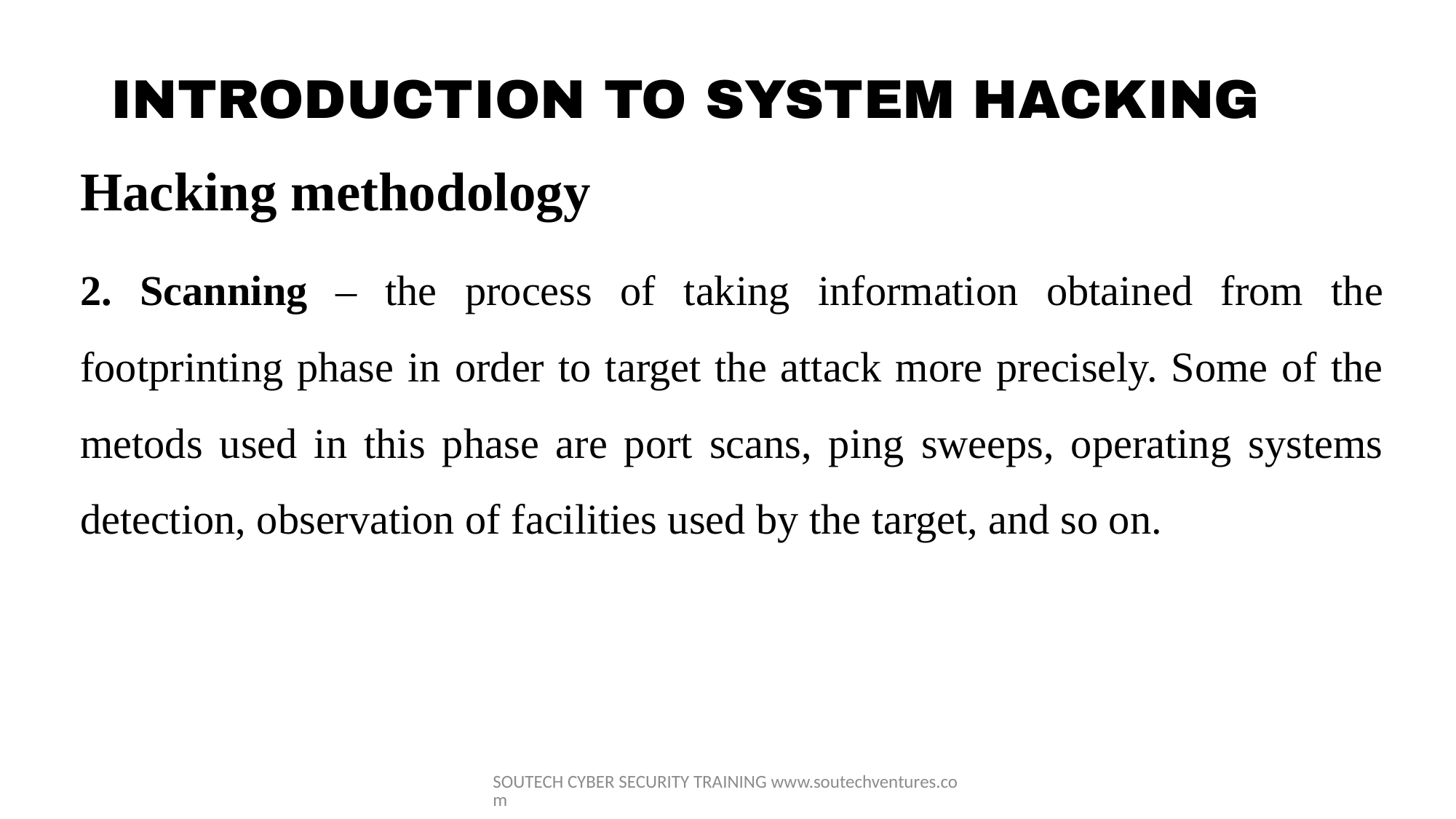

# INTRODUCTION TO SYSTEM HACKING
Hacking methodology
2. Scanning – the process of taking information obtained from the footprinting phase in order to target the attack more precisely. Some of the metods used in this phase are port scans, ping sweeps, operating systems detection, observation of facilities used by the target, and so on.

SOUTECH CYBER SECURITY TRAINING www.soutechventures.com